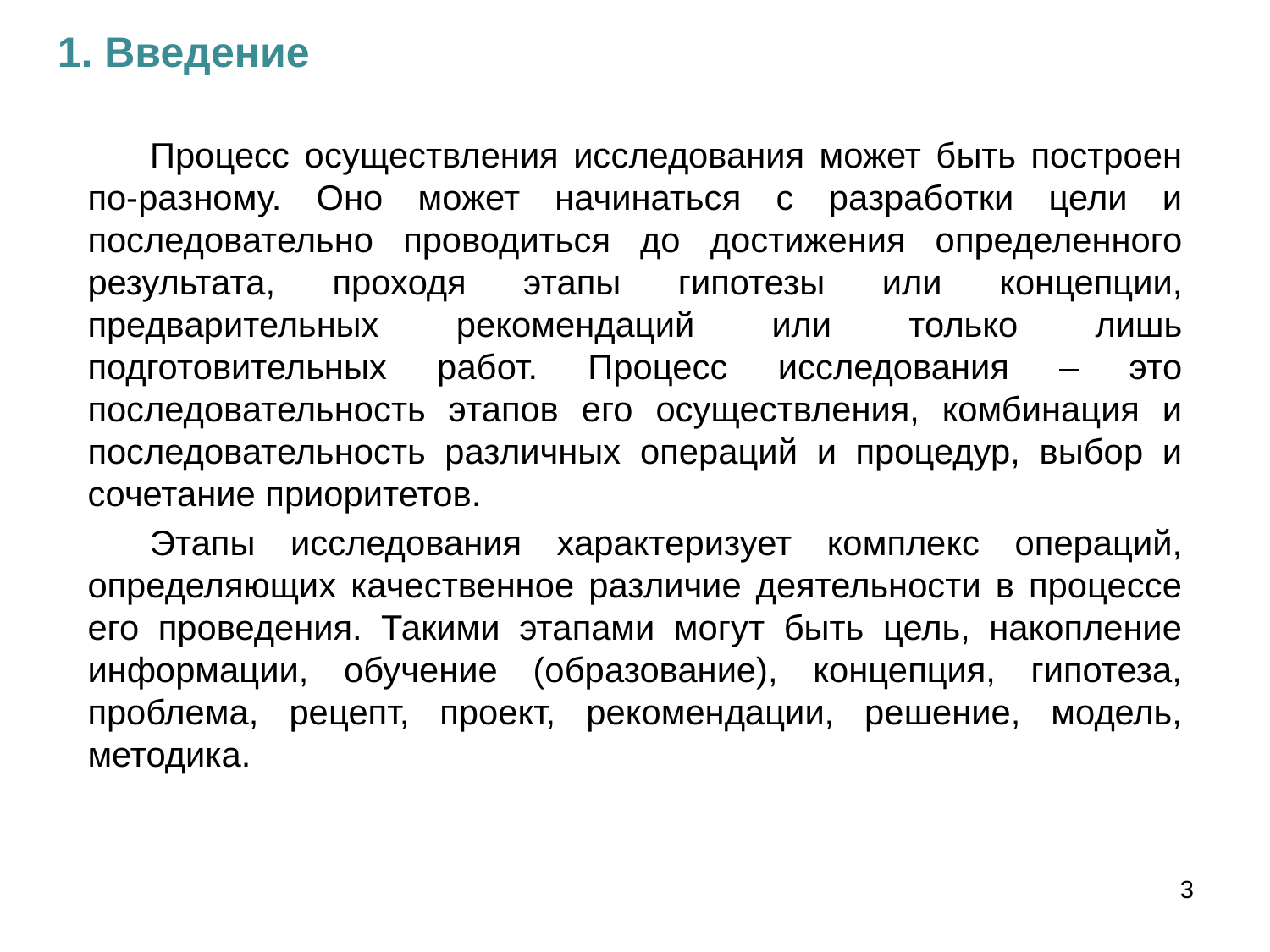

1. Введение
Процесс осуществления исследования может быть построен по-разному. Оно может начинаться с разработки цели и последовательно проводиться до достижения определенного результата, проходя этапы гипотезы или концепции, предварительных рекомендаций или только лишь подготовительных работ. Процесс исследования – это последовательность этапов его осуществления, комбинация и последовательность различных операций и процедур, выбор и сочетание приоритетов.
Этапы исследования характеризует комплекс операций, определяющих качественное различие деятельности в процессе его проведения. Такими этапами могут быть цель, накопление информации, обучение (образование), концепция, гипотеза, проблема, рецепт, проект, рекомендации, решение, модель, методика.
3